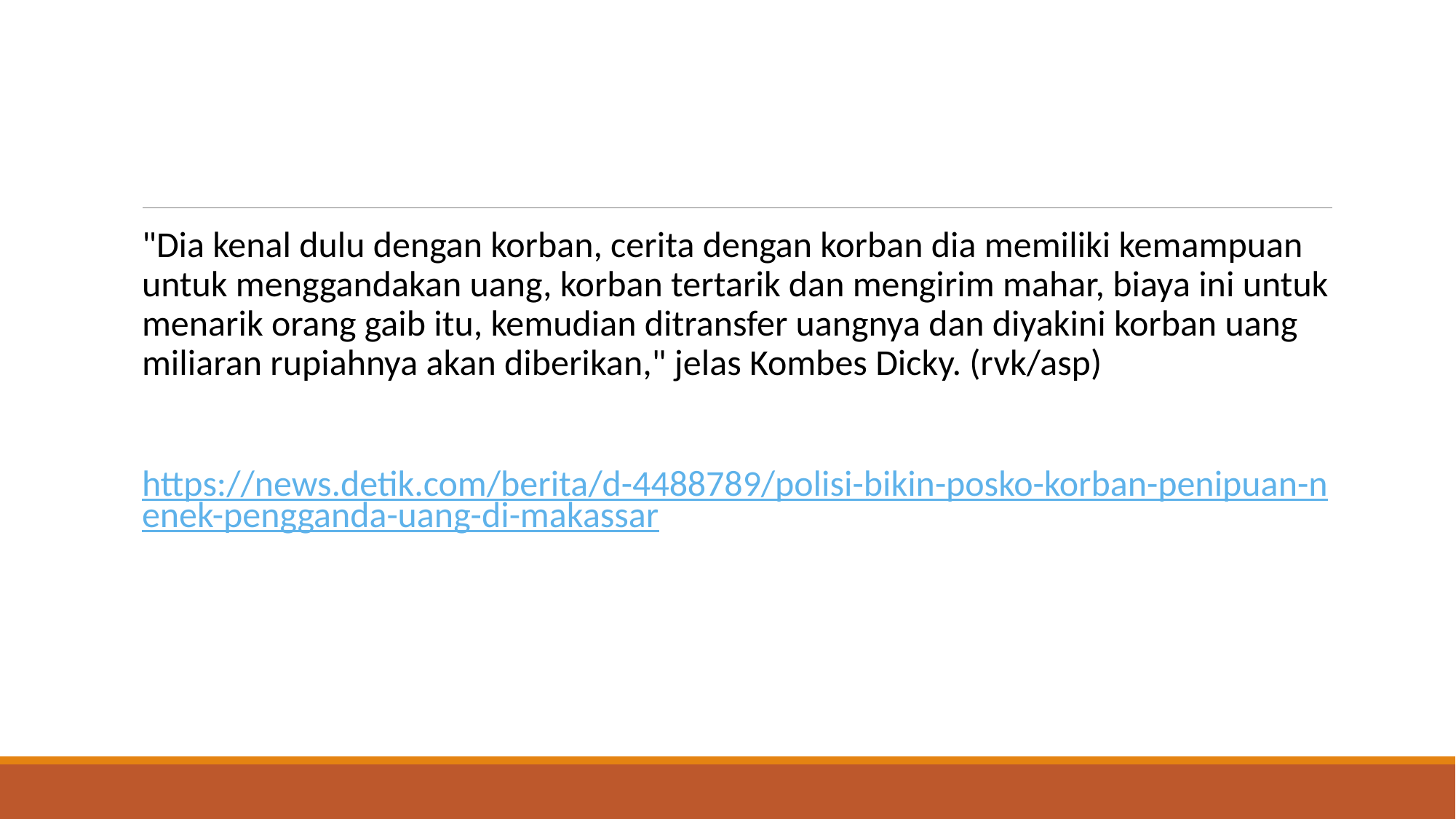

#
"Dia kenal dulu dengan korban, cerita dengan korban dia memiliki kemampuan untuk menggandakan uang, korban tertarik dan mengirim mahar, biaya ini untuk menarik orang gaib itu, kemudian ditransfer uangnya dan diyakini korban uang miliaran rupiahnya akan diberikan," jelas Kombes Dicky. (rvk/asp)

https://news.detik.com/berita/d-4488789/polisi-bikin-posko-korban-penipuan-nenek-pengganda-uang-di-makassar